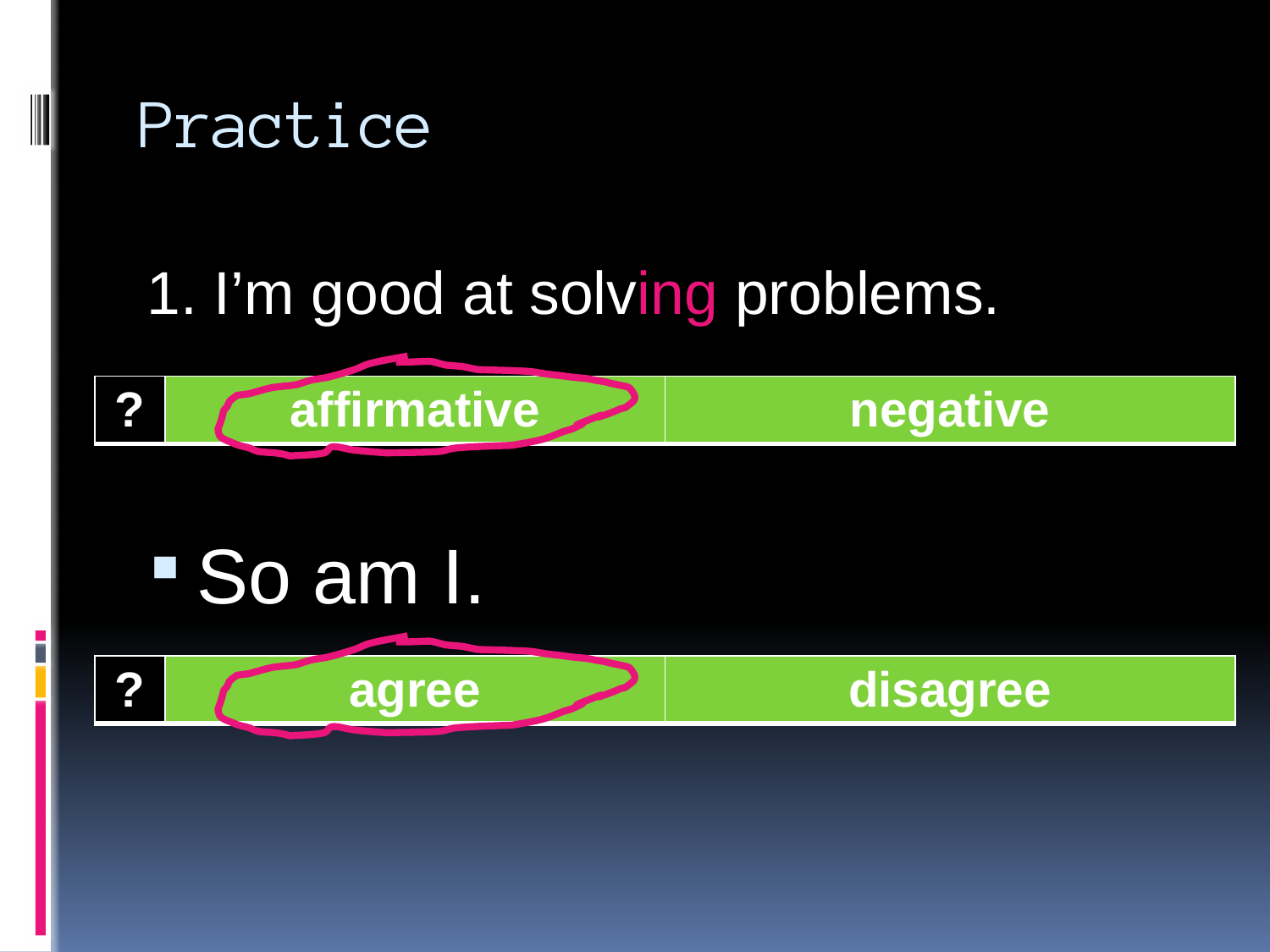

# Practice
1. I’m good at solving problems.

| ? | affirmative | negative |
| --- | --- | --- |
So am I.

| ? | agree | disagree |
| --- | --- | --- |